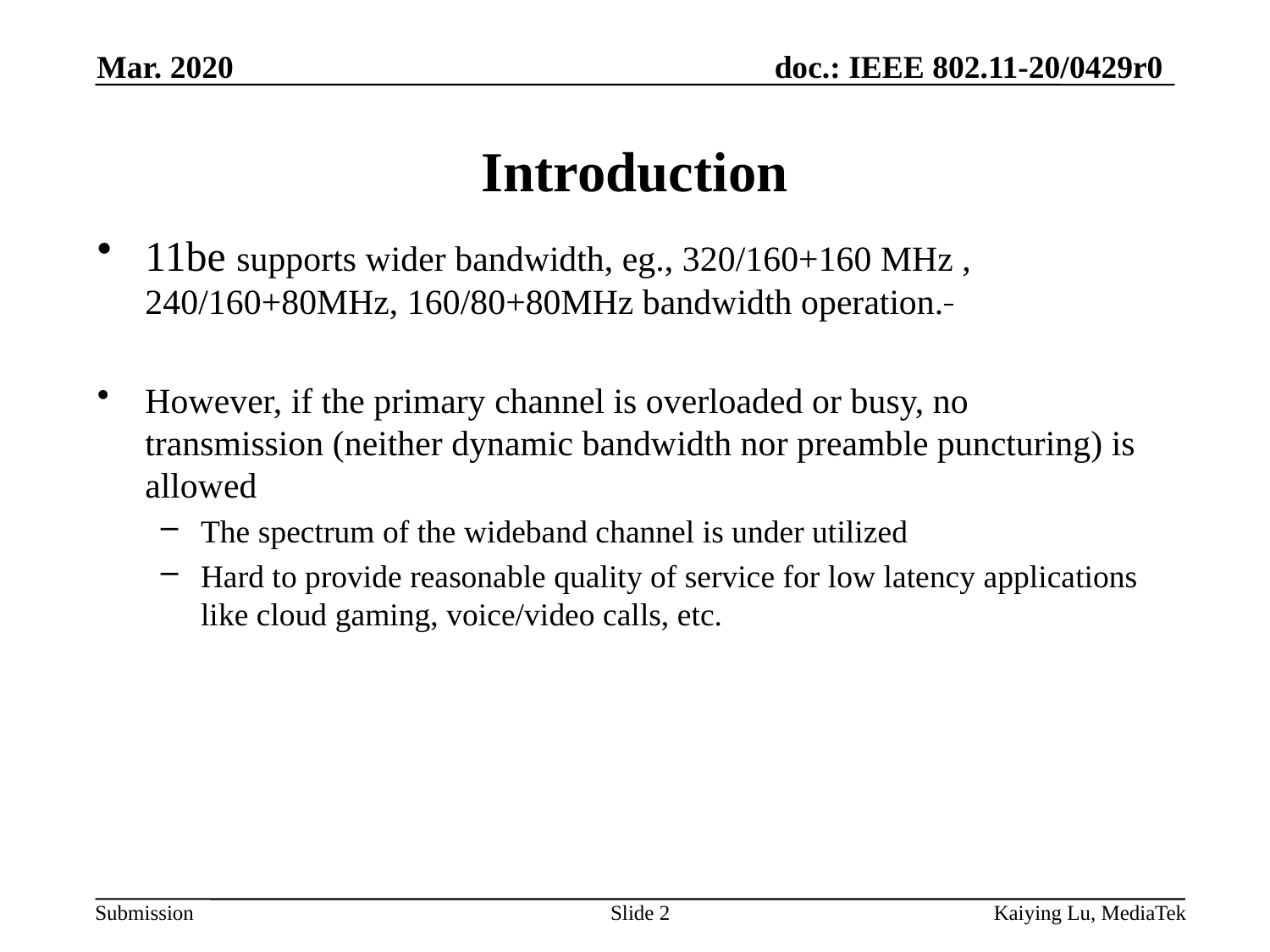

Mar. 2020
# Introduction
11be supports wider bandwidth, eg., 320/160+160 MHz , 240/160+80MHz, 160/80+80MHz bandwidth operation.

However, if the primary channel is overloaded or busy, no transmission (neither dynamic bandwidth nor preamble puncturing) is allowed
The spectrum of the wideband channel is under utilized
Hard to provide reasonable quality of service for low latency applications like cloud gaming, voice/video calls, etc.

Slide 2
Kaiying Lu, MediaTek